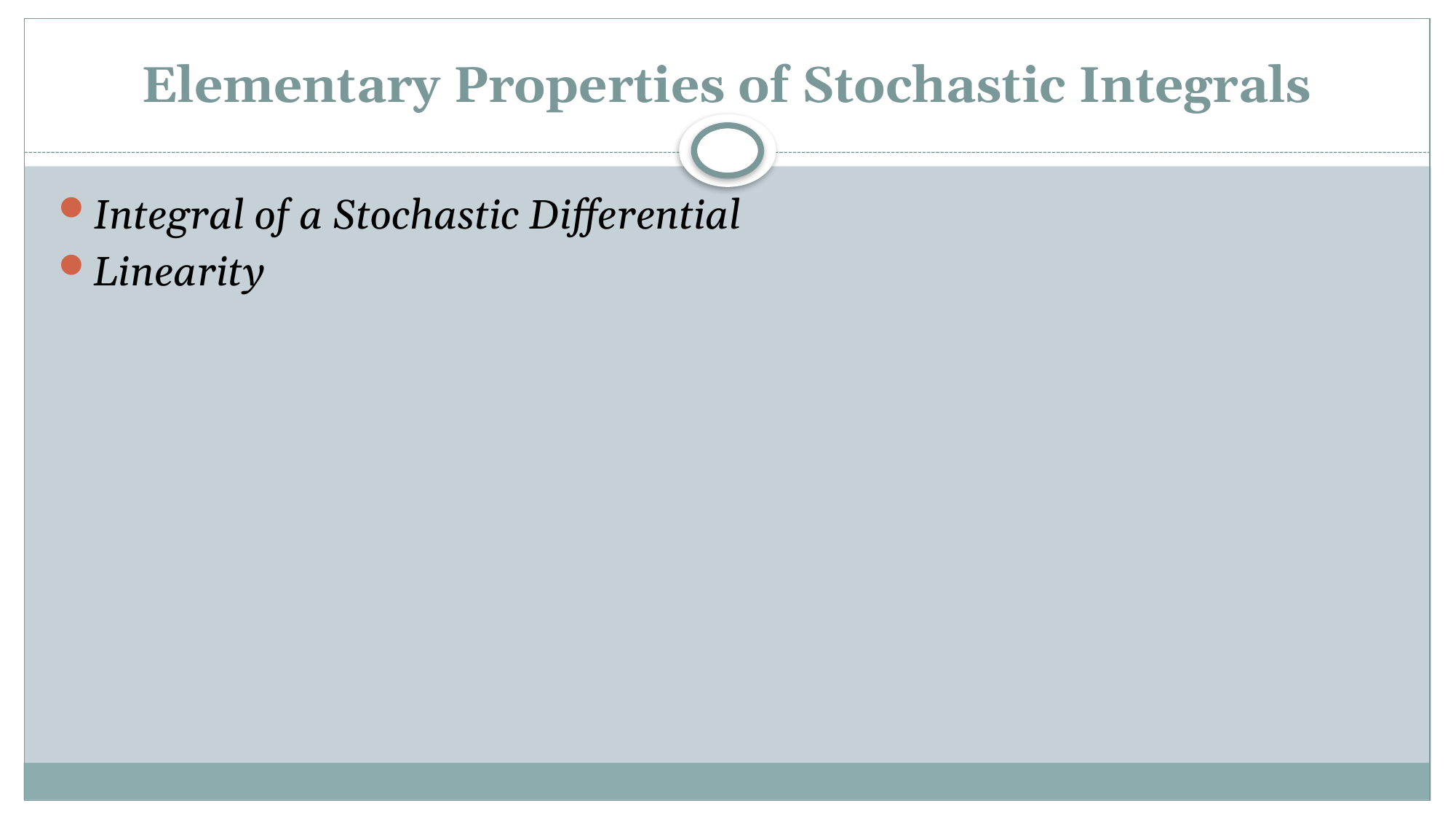

# Elementary Properties of Stochastic Integrals
Integral of a Stochastic Differential
Linearity